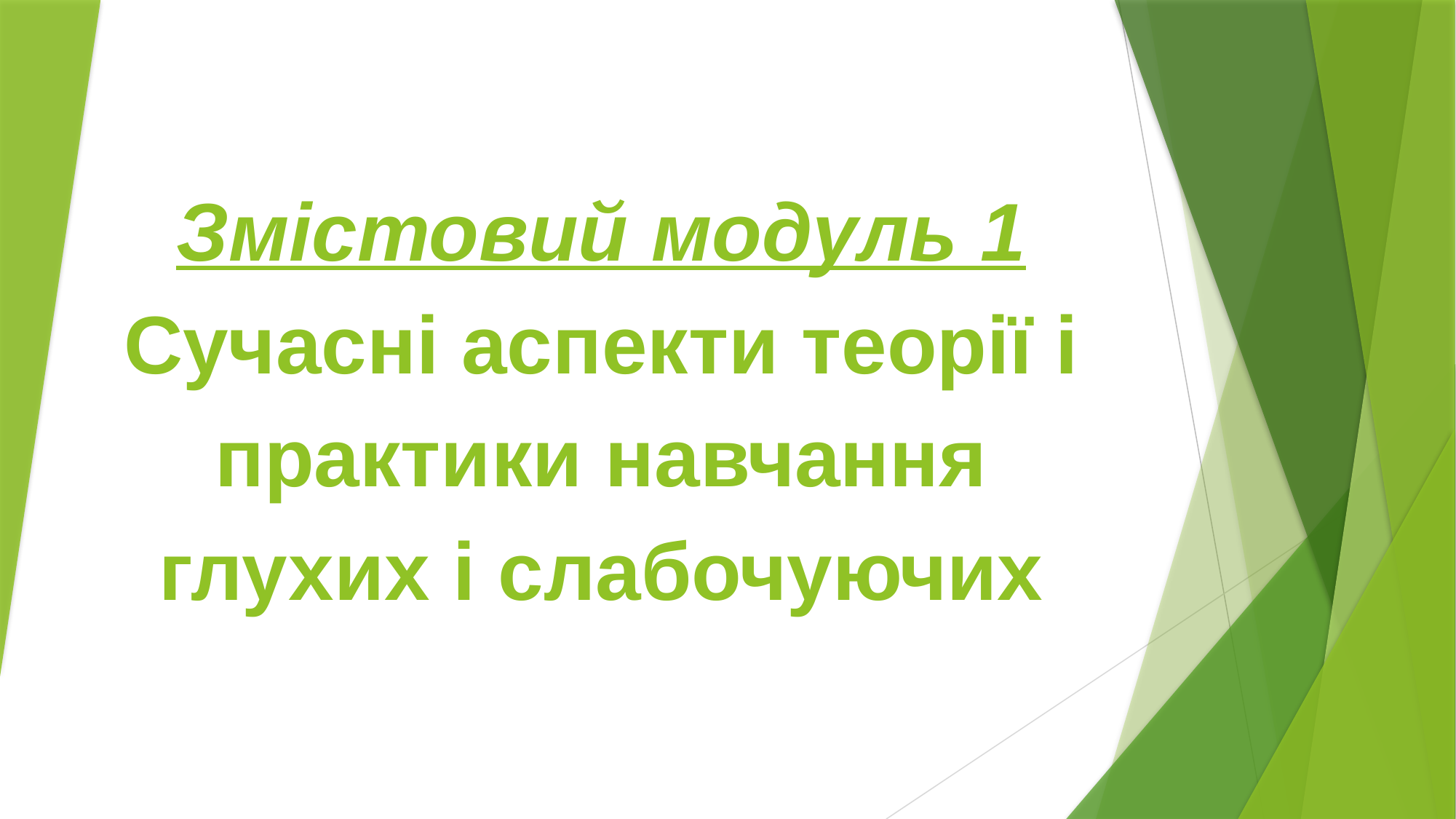

# Змістовий модуль 1 Сучасні аспекти теорії і практики навчання глухих і слабочуючих